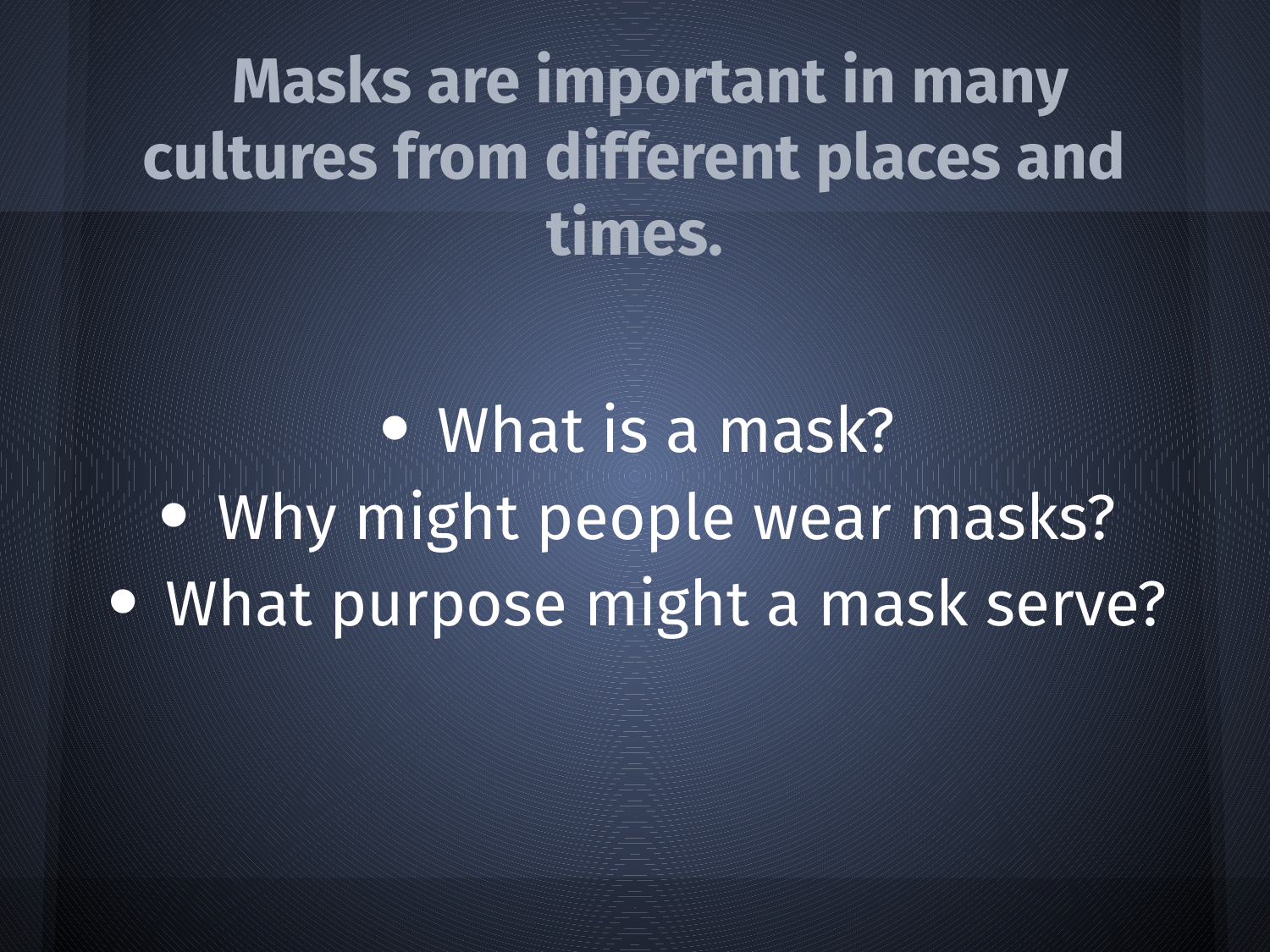

# Masks are important in many cultures from different places and times.
What is a mask?
Why might people wear masks?
What purpose might a mask serve?